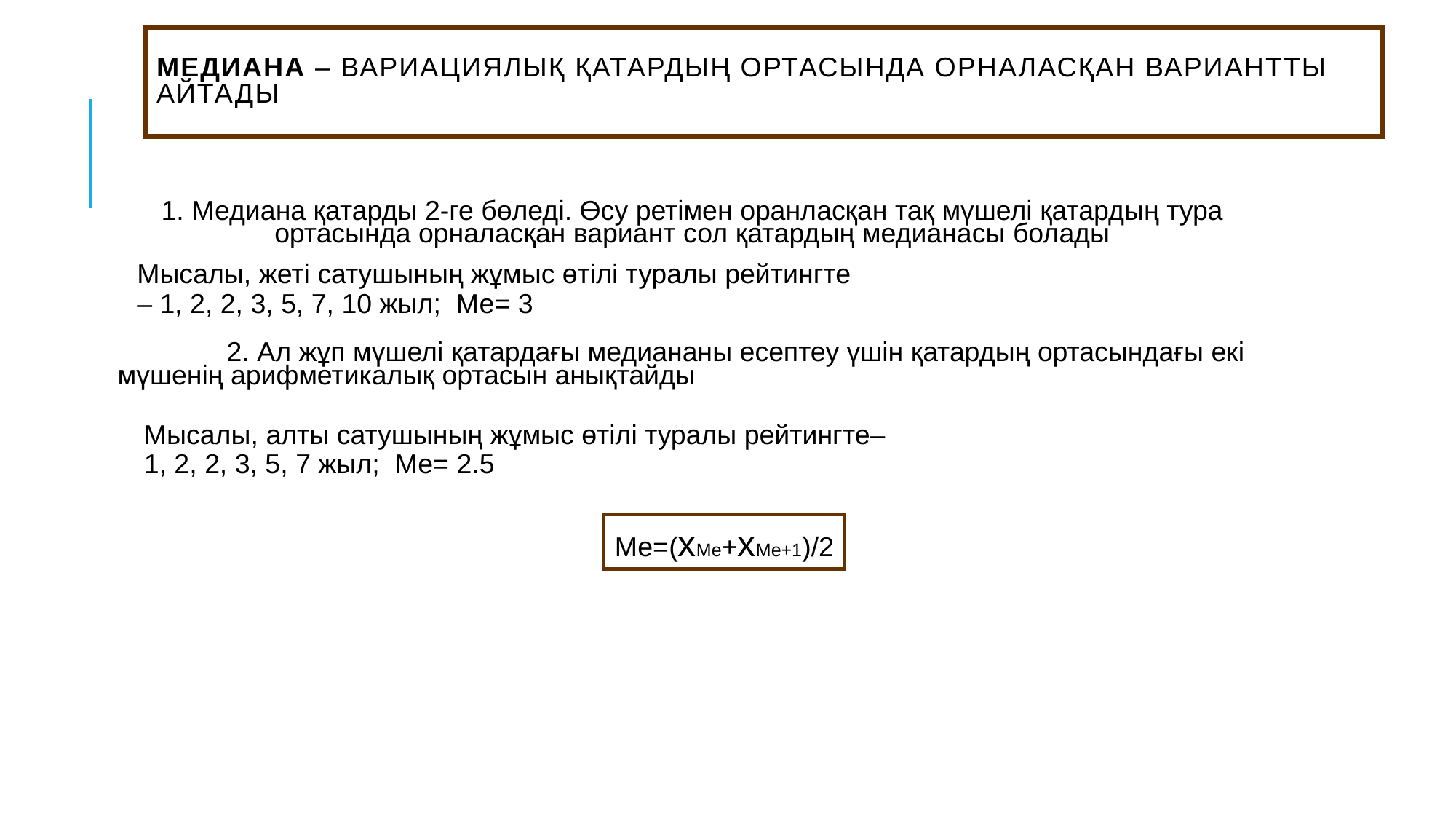

# Медиана – вариациялық қатардың ортасында орналасқан вариантты айтады
	1. Медиана қатарды 2-ге бөледі. Өсу ретімен оранласқан тақ мүшелі қатардың тура ортасында орналасқан вариант сол қатардың медианасы болады
Мысалы, жеті сатушының жұмыс өтілі туралы рейтингте
– 1, 2, 2, 3, 5, 7, 10 жыл;  Ме= 3
	2. Ал жұп мүшелі қатардағы медиананы есептеу үшін қатардың ортасындағы екі мүшенің арифметикалық ортасын анықтайды
Мысалы, алты сатушының жұмыс өтілі туралы рейтингте–
1, 2, 2, 3, 5, 7 жыл;  Ме= 2.5
Ме=(хМе+хМе+1)/2